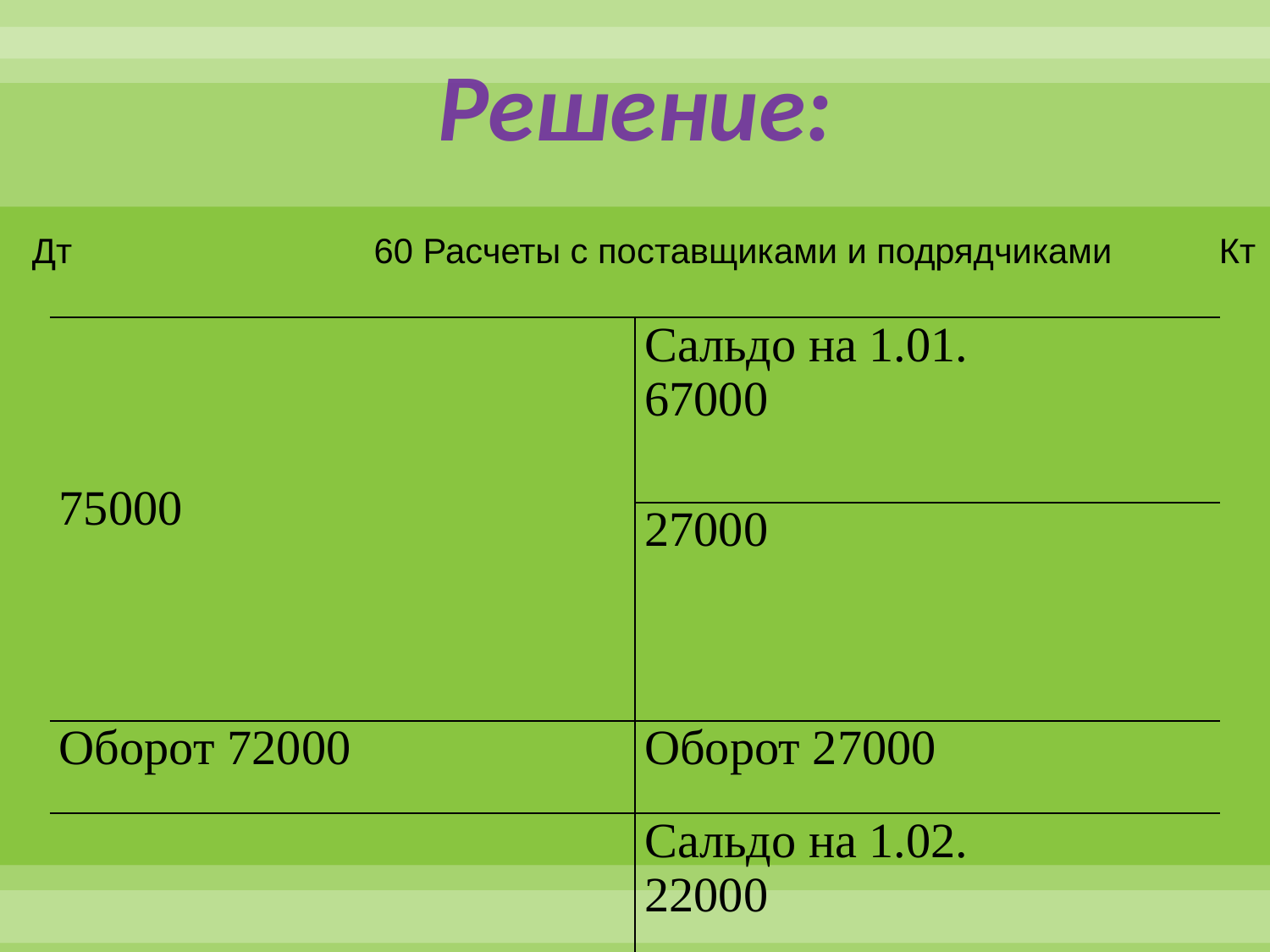

# Решение:
  Дт                               60 Расчеты с поставщиками и подрядчиками           Кт
| 75000 | Сальдо на 1.01. 67000 |
| --- | --- |
|  | 27000 |
| Оборот 72000 | Оборот 27000 |
|  | Сальдо на 1.02. 22000 |